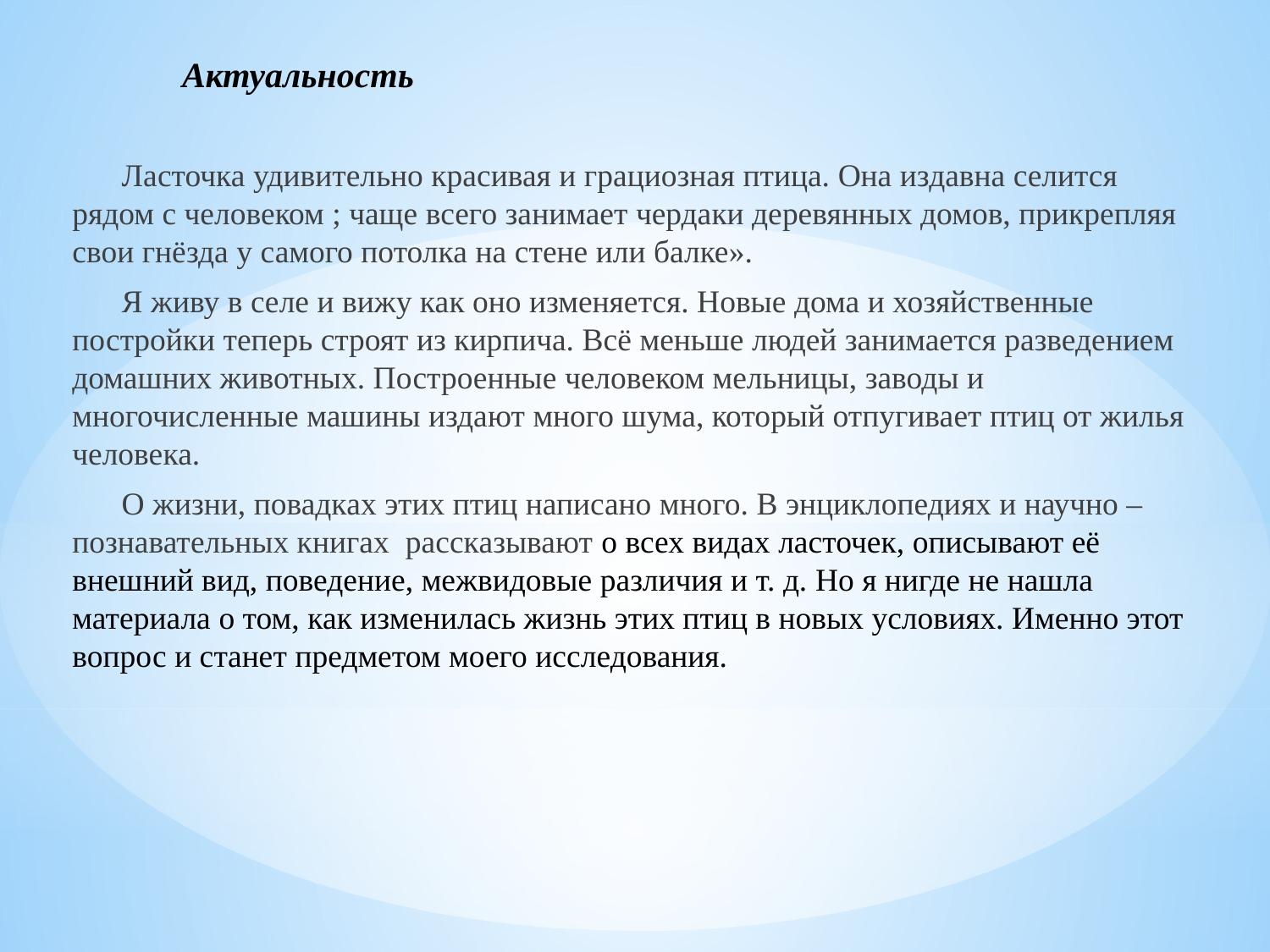

# Актуальность
Ласточка удивительно красивая и грациозная птица. Она издавна селится рядом с человеком ; чаще всего занимает чердаки деревянных домов, прикрепляя свои гнёзда у самого потолка на стене или балке».
Я живу в селе и вижу как оно изменяется. Новые дома и хозяйственные постройки теперь строят из кирпича. Всё меньше людей занимается разведением домашних животных. Построенные человеком мельницы, заводы и многочисленные машины издают много шума, который отпугивает птиц от жилья человека.
О жизни, повадках этих птиц написано много. В энциклопедиях и научно – познавательных книгах  рассказывают о всех видах ласточек, описывают её внешний вид, поведение, межвидовые различия и т. д. Но я нигде не нашла материала о том, как изменилась жизнь этих птиц в новых условиях. Именно этот вопрос и станет предметом моего исследования.